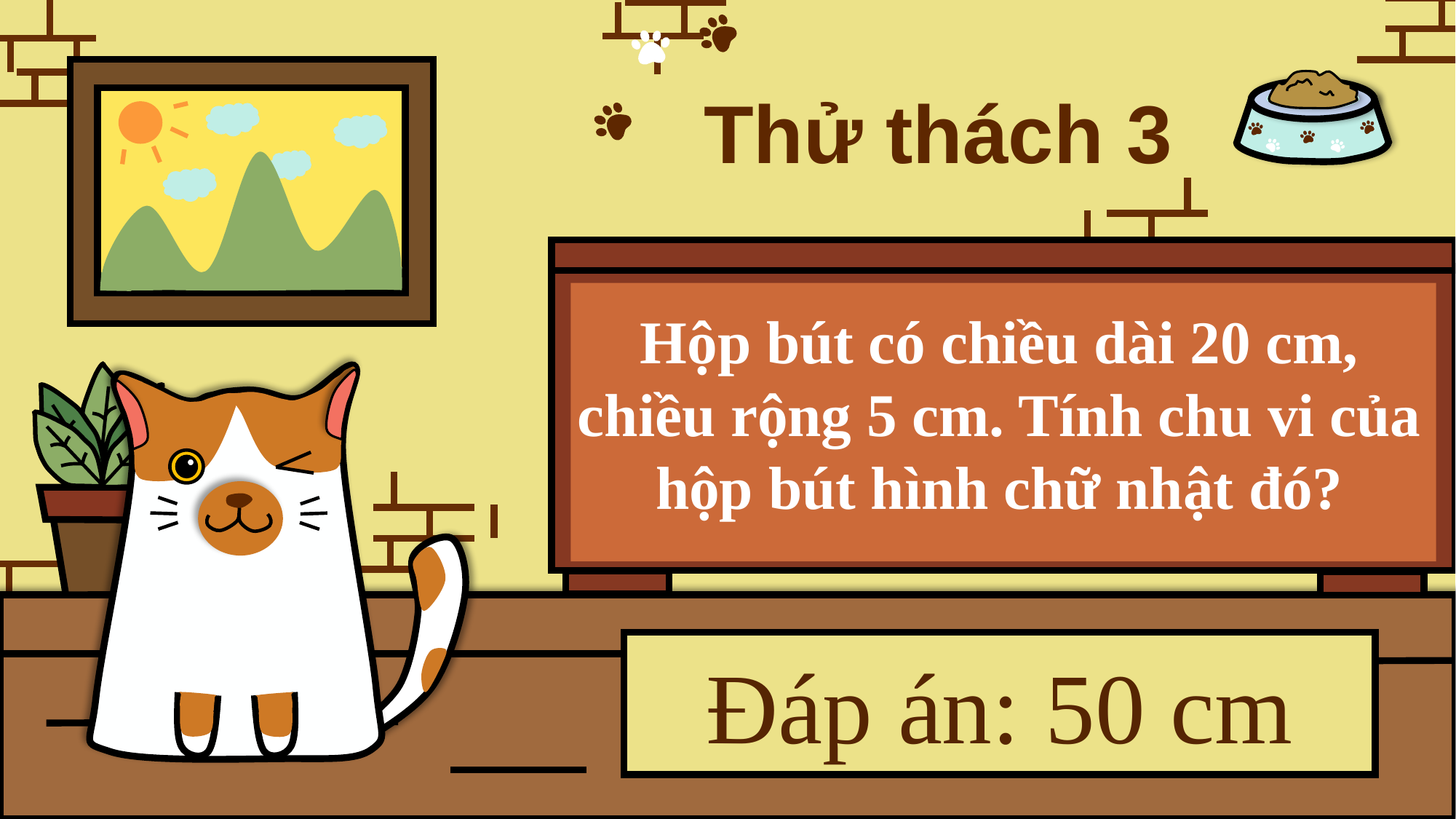

Thử thách 3
Hộp bút có chiều dài 20 cm, chiều rộng 5 cm. Tính chu vi của hộp bút hình chữ nhật đó?

Đáp án: 50 cm